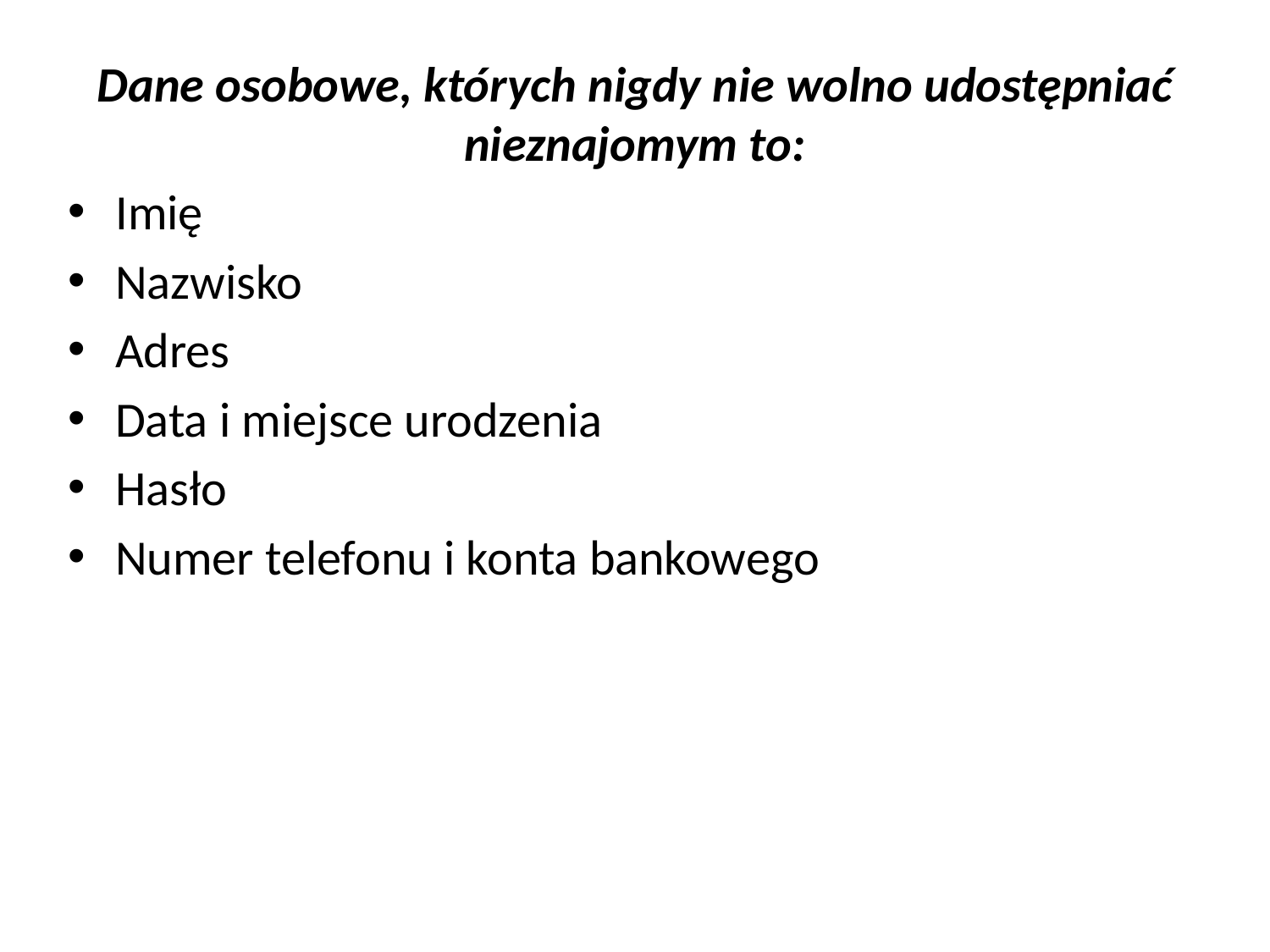

Dane osobowe, których nigdy nie wolno udostępniać nieznajomym to:
Imię
Nazwisko
Adres
Data i miejsce urodzenia
Hasło
Numer telefonu i konta bankowego